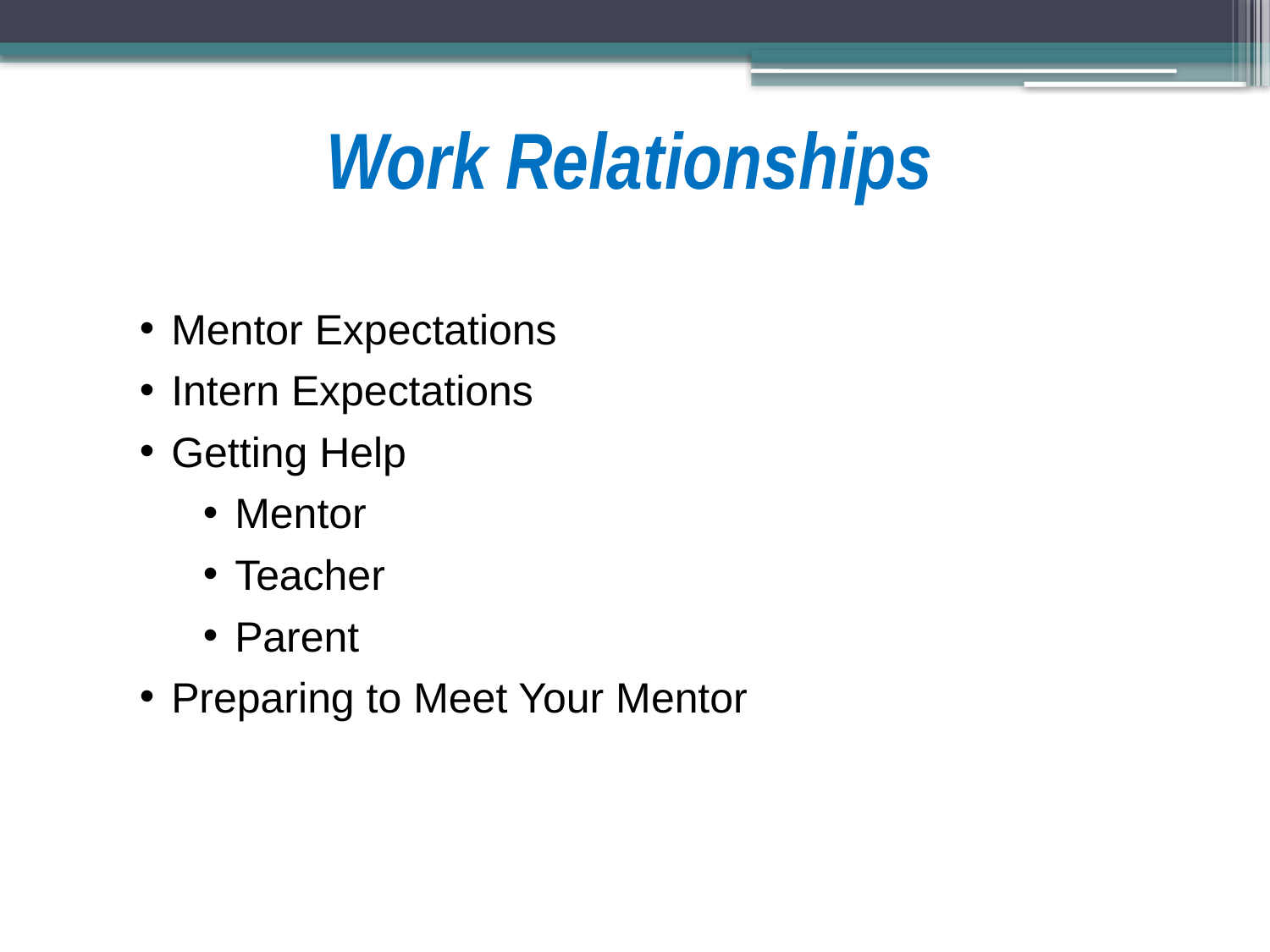

# Work Relationships
Mentor Expectations
Intern Expectations
Getting Help
Mentor
Teacher
Parent
Preparing to Meet Your Mentor